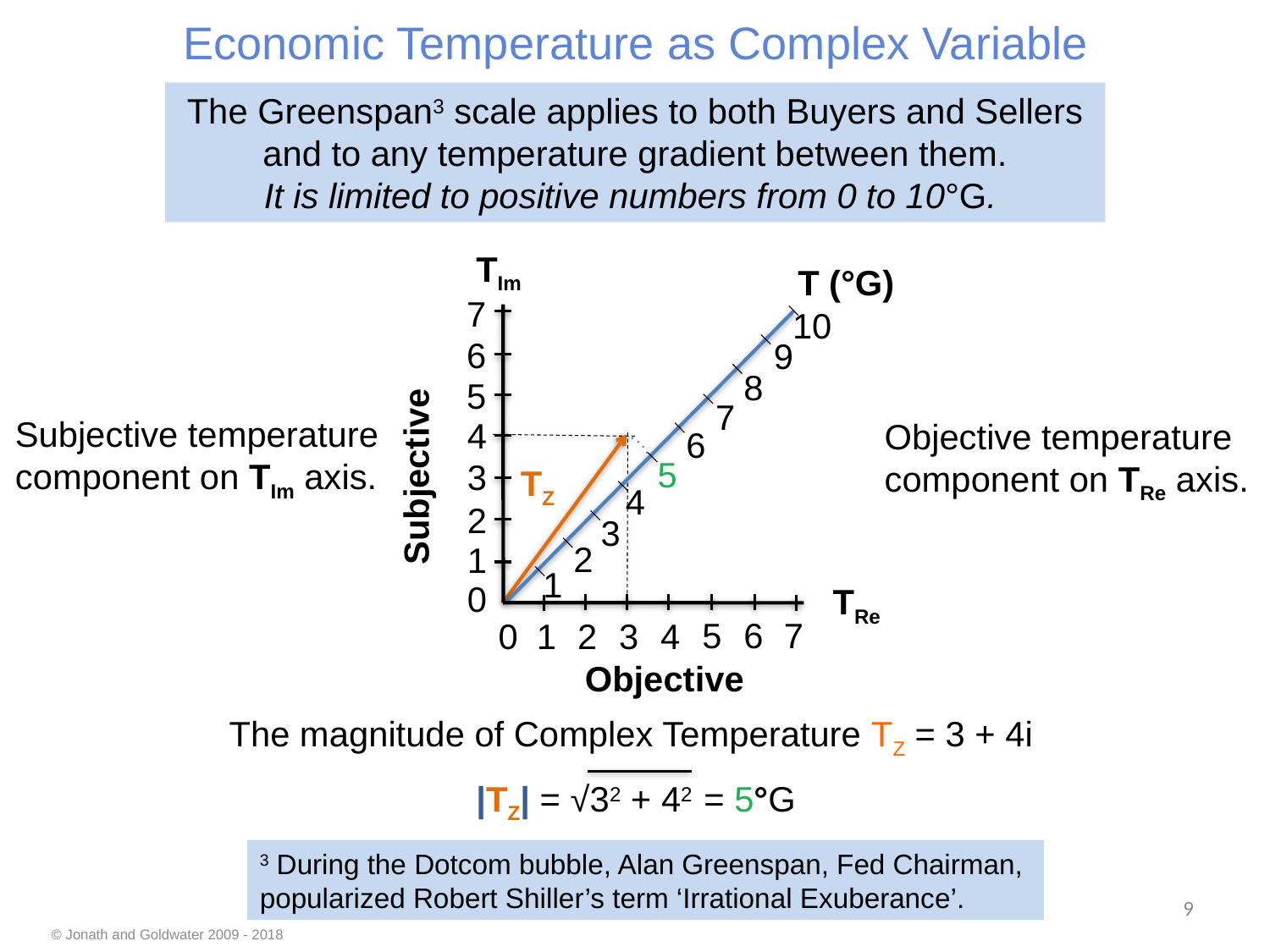

Economic Temperature as Complex Variable
The Greenspan3 scale applies to both Buyers and Sellers and to any temperature gradient between them.
It is limited to positive numbers from 0 to 10°G.
TIm
T (°G)
7
10
6
9
8
5
7
Subjective
4
6
5
3
4
2
3
2
1
1
0
TRe
5
6
7
0
1
2
3
4
Objective
Subjective temperature component on TIm axis.
Objective temperature component on TRe axis.

TZ
The magnitude of Complex Temperature TZ = 3 + 4i

|TZ| = √32 + 42  = 5°G
3 During the Dotcom bubble, Alan Greenspan, Fed Chairman, popularized Robert Shiller’s term ‘Irrational Exuberance’.
9
© Jonath and Goldwater 2009 - 2018